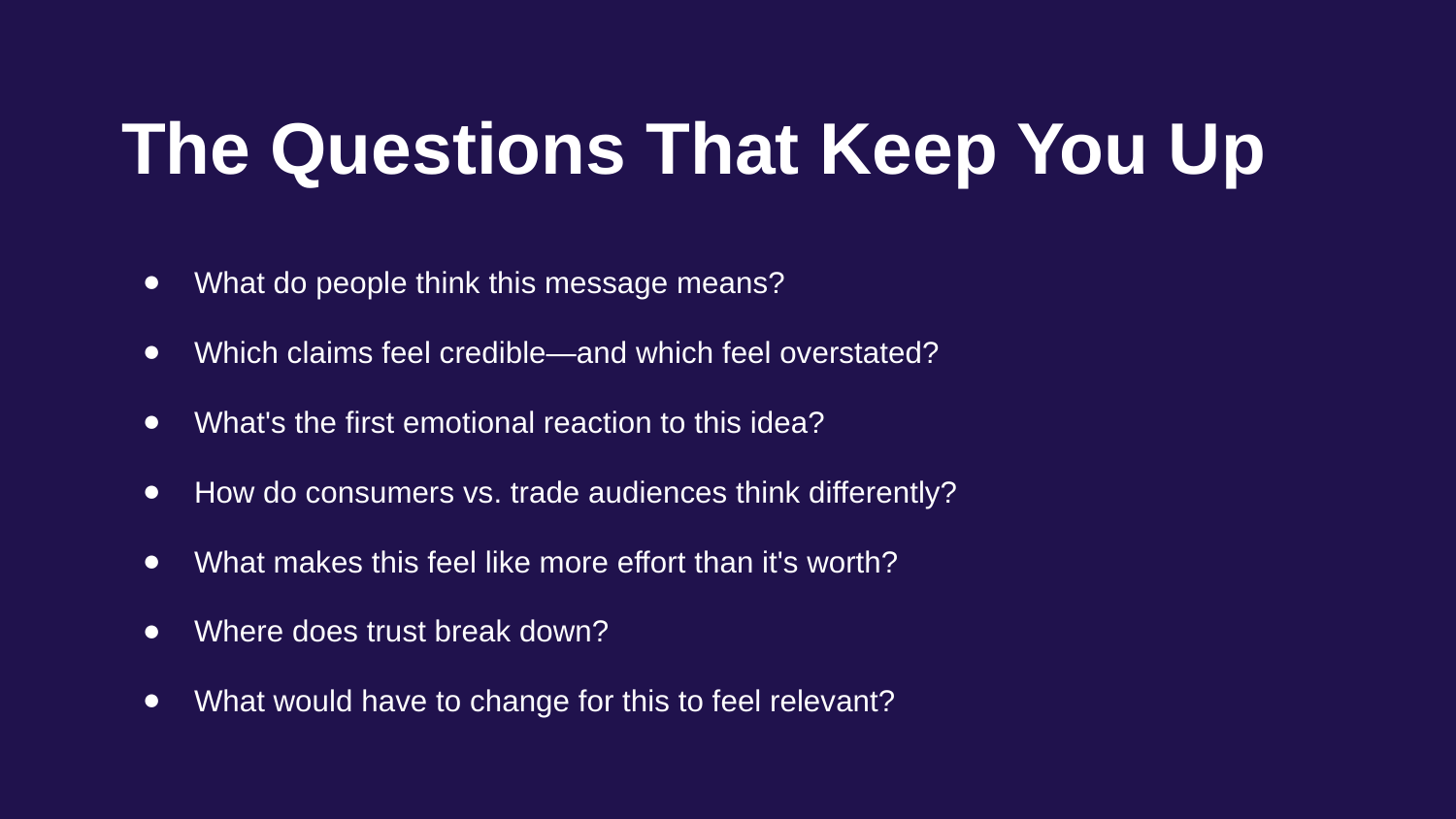

The Questions That Keep You Up
What do people think this message means?
Which claims feel credible—and which feel overstated?
What's the first emotional reaction to this idea?
How do consumers vs. trade audiences think differently?
What makes this feel like more effort than it's worth?
Where does trust break down?
What would have to change for this to feel relevant?